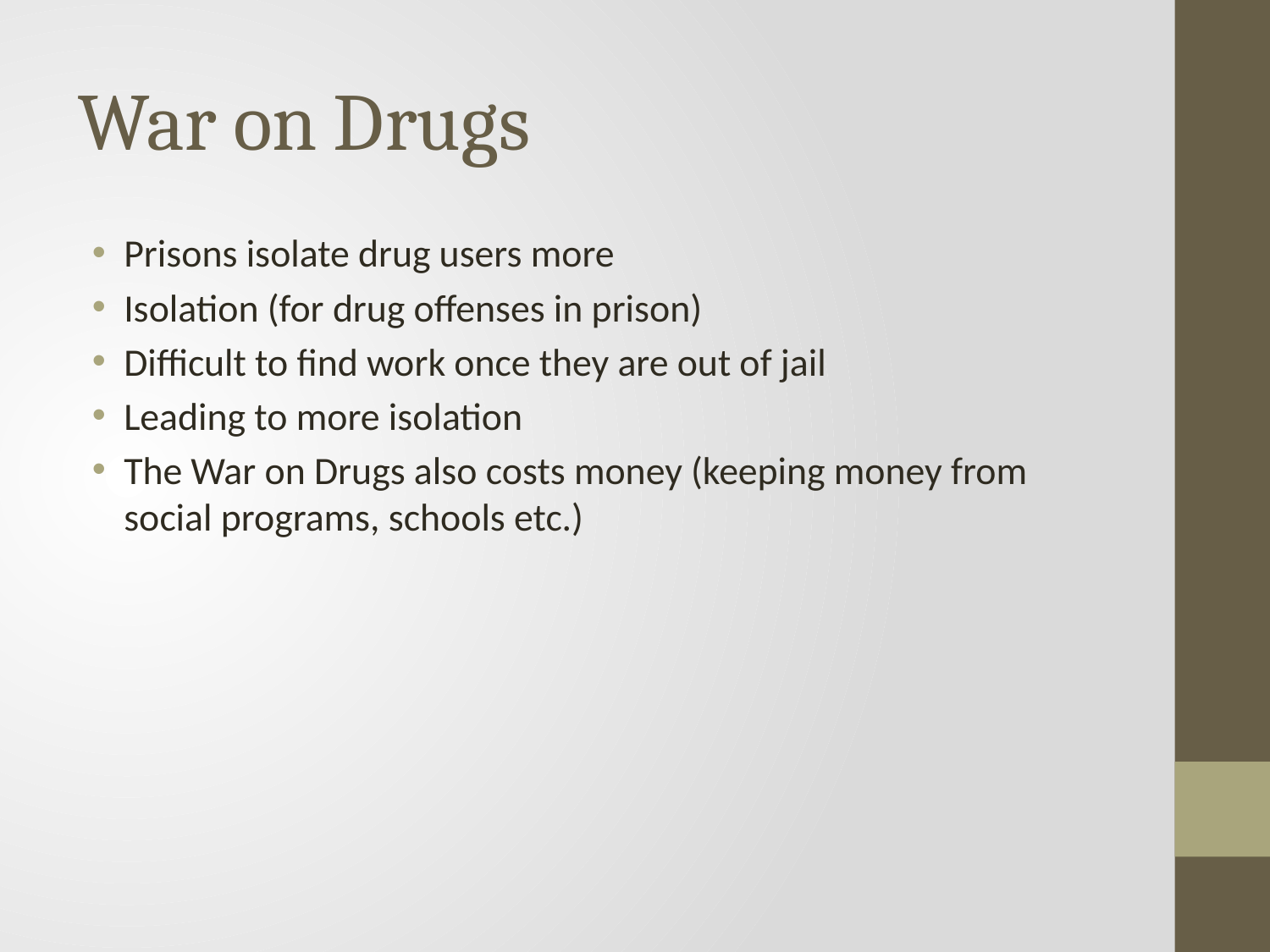

# War on Drugs
Prisons isolate drug users more
Isolation (for drug offenses in prison)
Difficult to find work once they are out of jail
Leading to more isolation
The War on Drugs also costs money (keeping money from social programs, schools etc.)